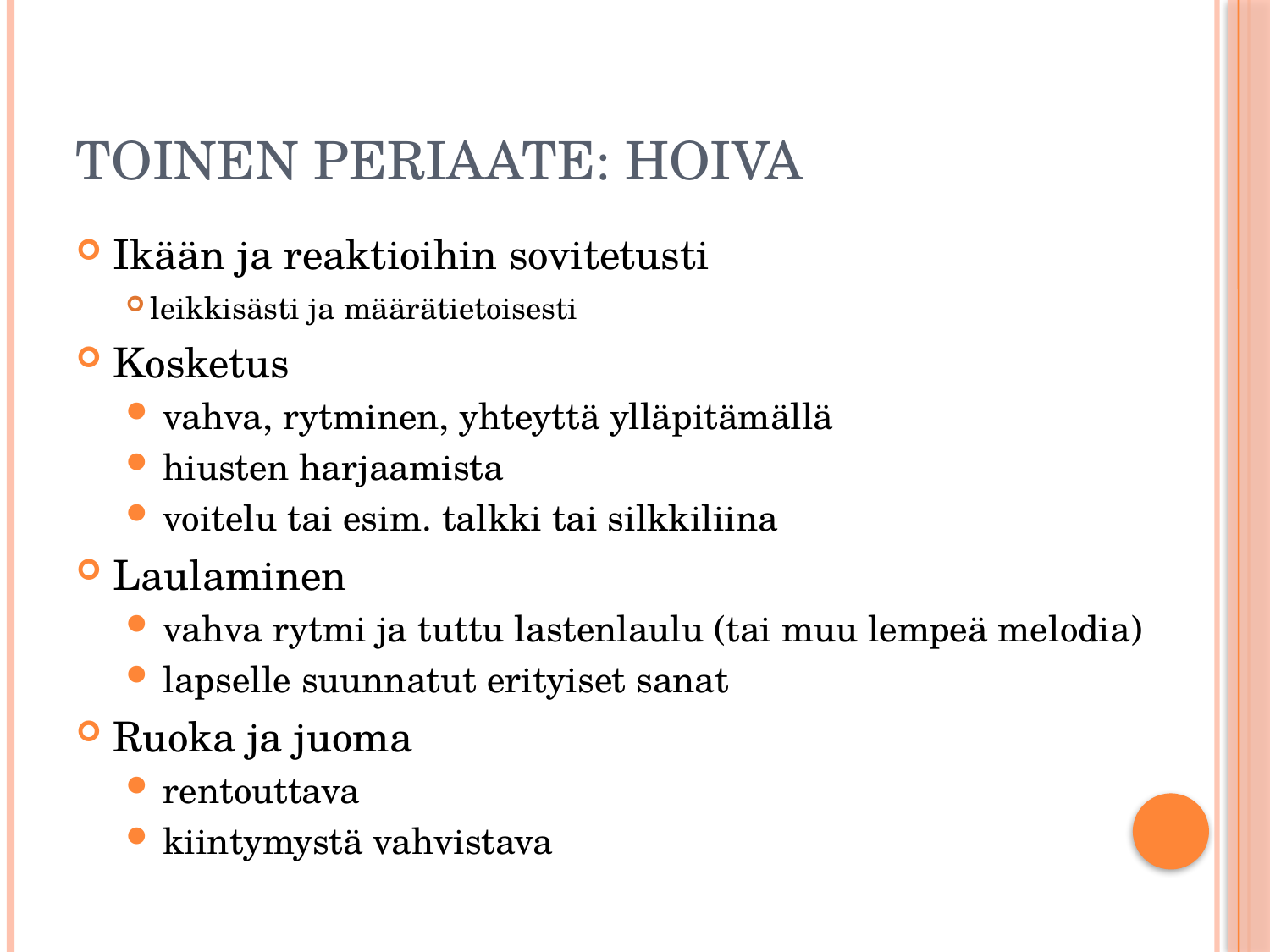

# Toinen periaate: hoiva
Ikään ja reaktioihin sovitetusti
leikkisästi ja määrätietoisesti
Kosketus
vahva, rytminen, yhteyttä ylläpitämällä
hiusten harjaamista
voitelu tai esim. talkki tai silkkiliina
Laulaminen
vahva rytmi ja tuttu lastenlaulu (tai muu lempeä melodia)
lapselle suunnatut erityiset sanat
Ruoka ja juoma
rentouttava
kiintymystä vahvistava